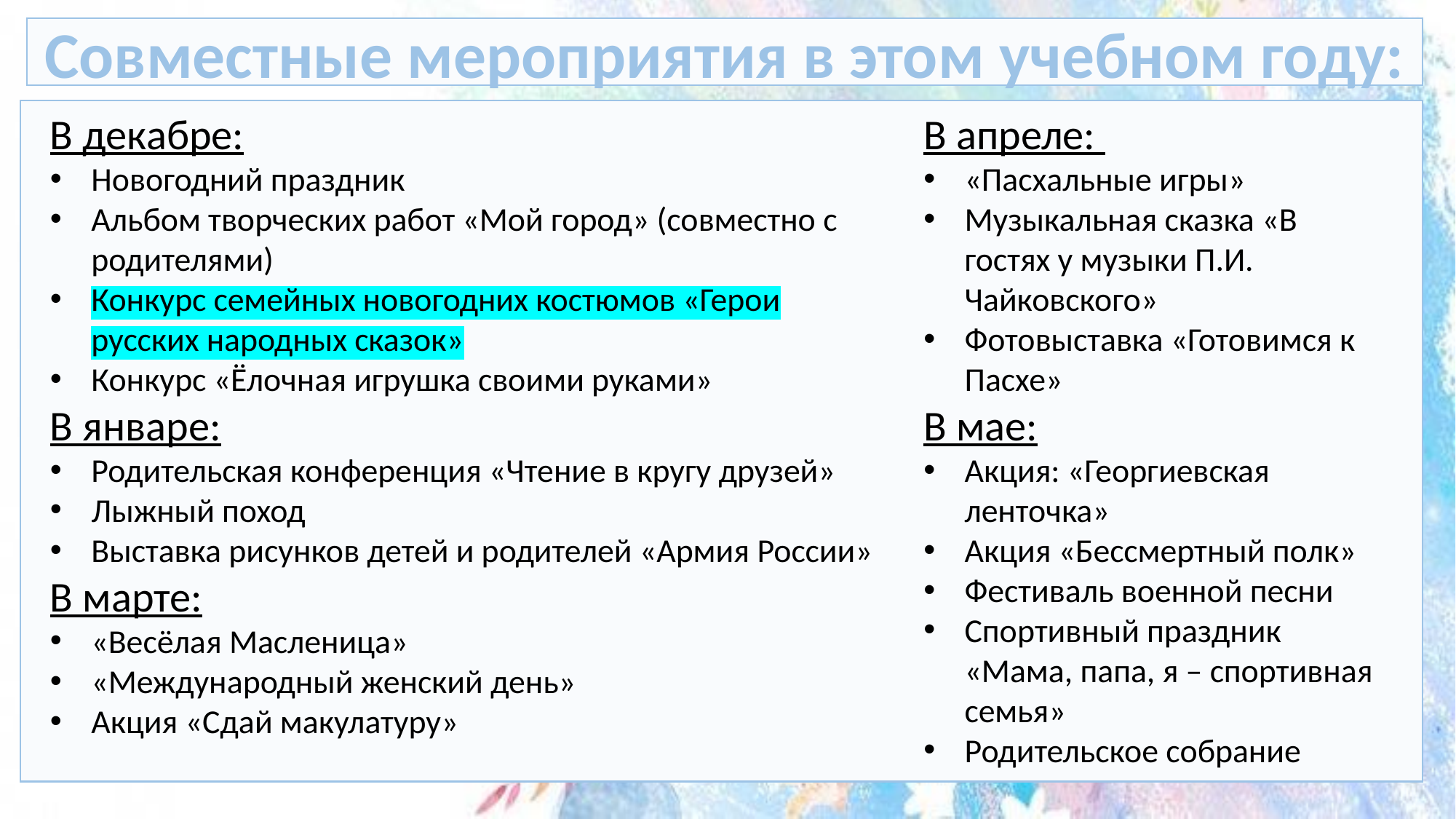

Совместные мероприятия в этом учебном году:

В декабре:
Новогодний праздник
Альбом творческих работ «Мой город» (совместно с родителями)
Конкурс семейных новогодних костюмов «Герои русских народных сказок»
Конкурс «Ёлочная игрушка своими руками»
В январе:
Родительская конференция «Чтение в кругу друзей»
Лыжный поход
Выставка рисунков детей и родителей «Армия России»
В марте:
«Весёлая Масленица»
«Международный женский день»
Акция «Сдай макулатуру»

В апреле:
«Пасхальные игры»
Музыкальная сказка «В гостях у музыки П.И. Чайковского»
Фотовыставка «Готовимся к Пасхе»
В мае:
Акция: «Георгиевская ленточка»
Акция «Бессмертный полк»
Фестиваль военной песни
Спортивный праздник «Мама, папа, я – спортивная семья»
Родительское собрание